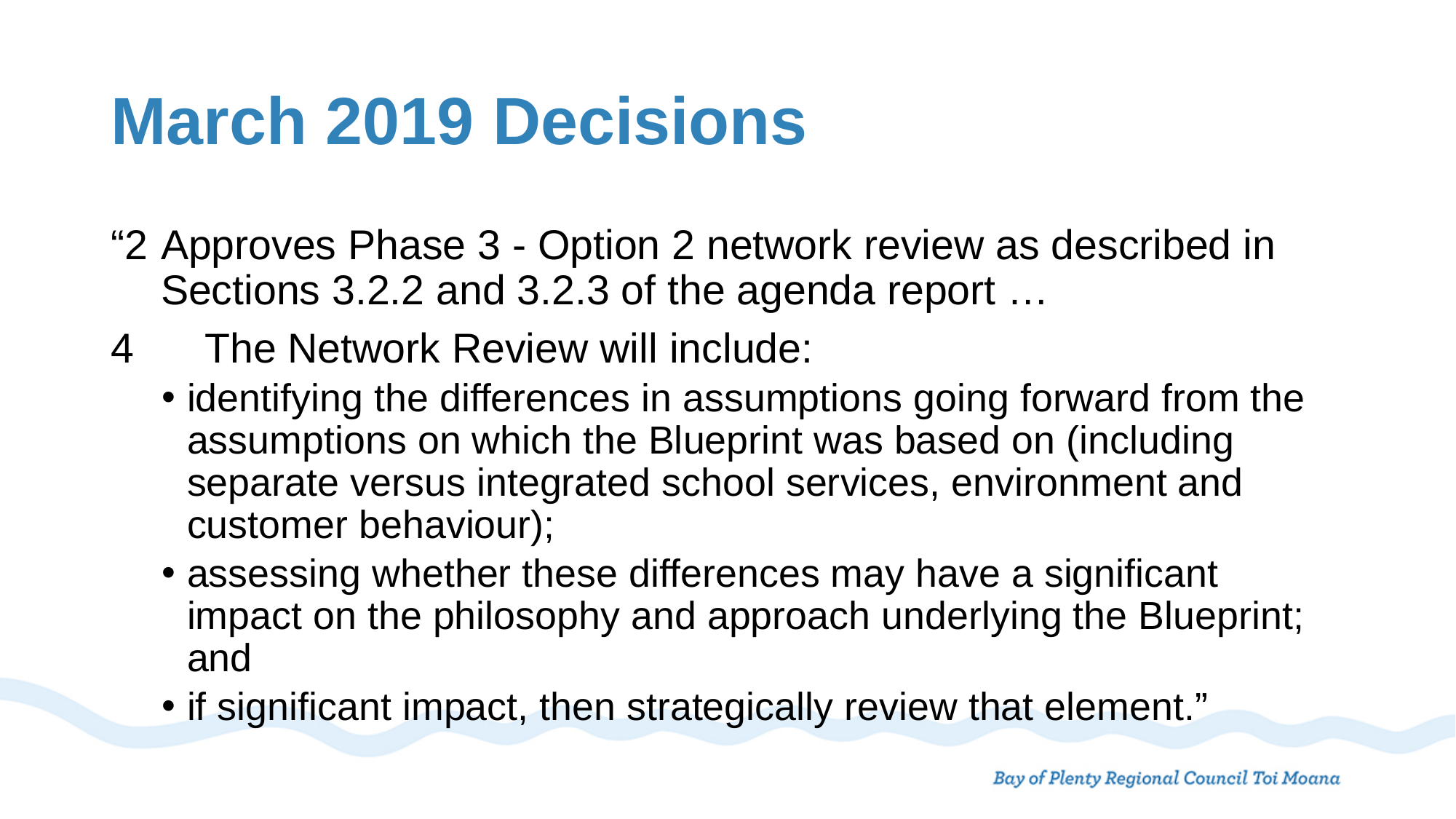

# March 2019 Decisions
“2	Approves Phase 3 - Option 2 network review as described in Sections 3.2.2 and 3.2.3 of the agenda report …
4	The Network Review will include:
identifying the differences in assumptions going forward from the assumptions on which the Blueprint was based on (including separate versus integrated school services, environment and customer behaviour);
assessing whether these differences may have a significant impact on the philosophy and approach underlying the Blueprint; and
if significant impact, then strategically review that element.”